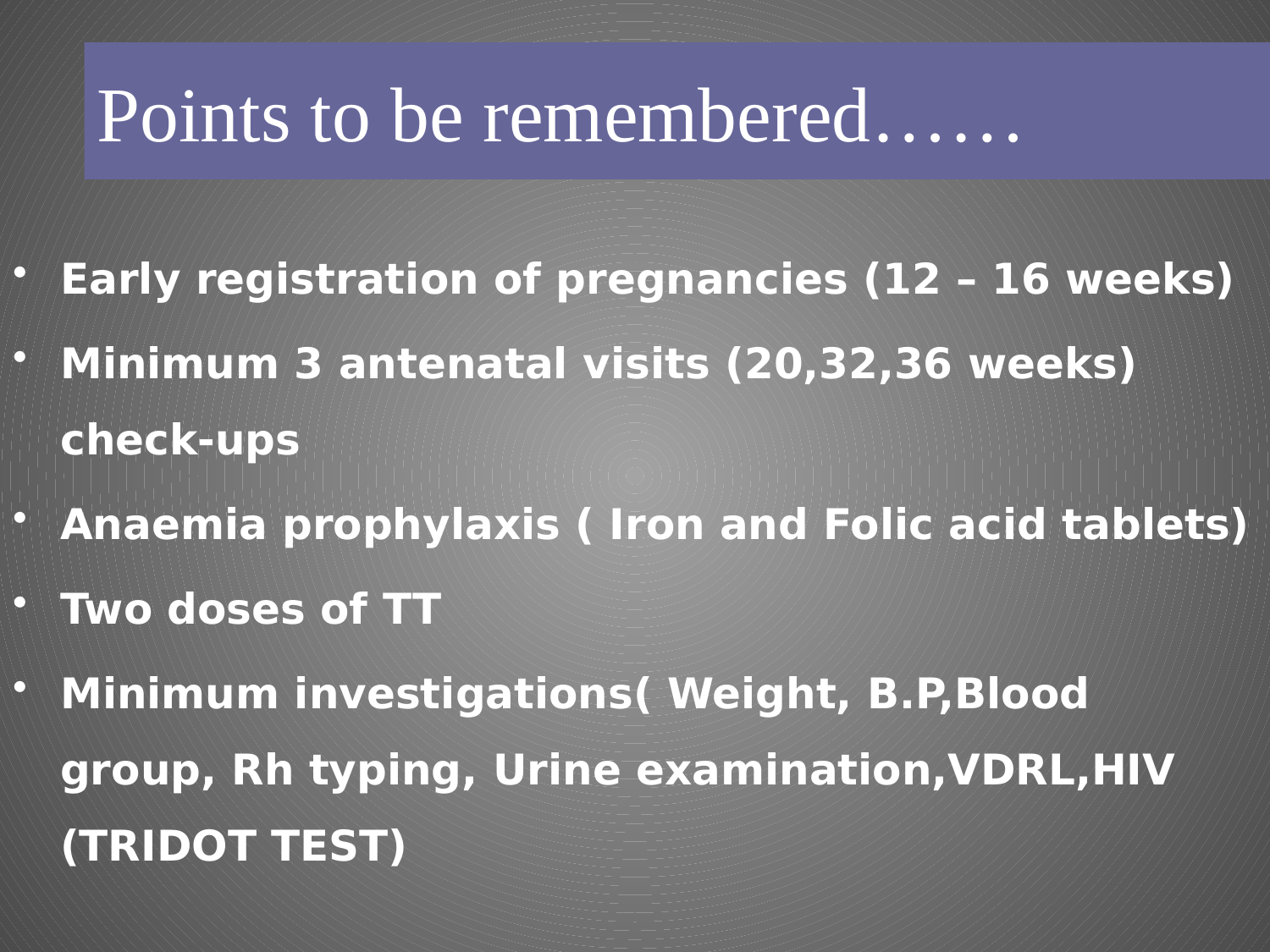

# Points to be remembered……

Early registration of pregnancies (12 – 16 weeks)
Minimum 3 antenatal visits (20,32,36 weeks) check-ups
Anaemia prophylaxis ( Iron and Folic acid tablets)
Two doses of TT
Minimum investigations( Weight, B.P,Blood group, Rh typing, Urine examination,VDRL,HIV (TRIDOT TEST)